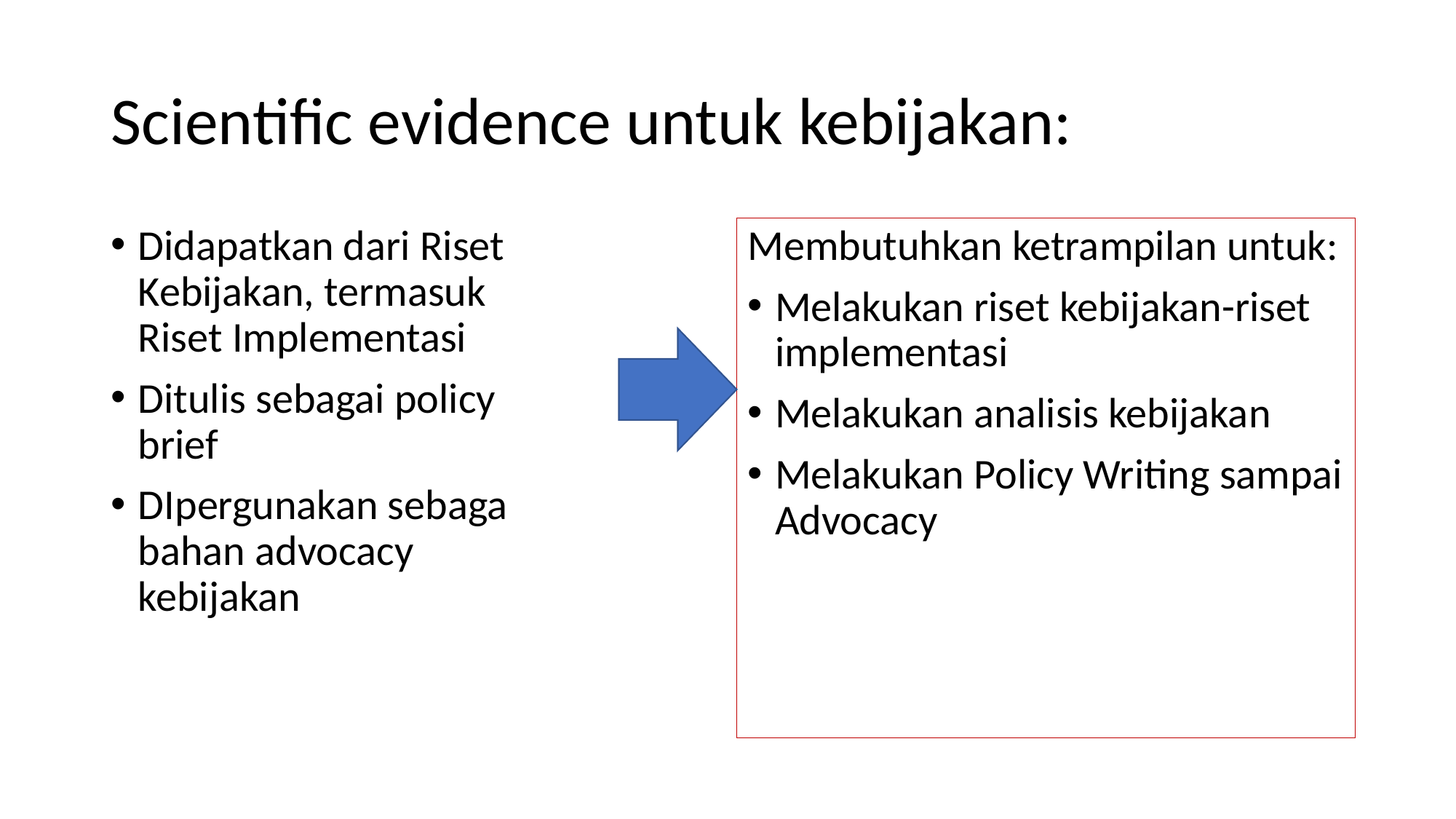

# Scientific evidence untuk kebijakan:
Didapatkan dari Riset Kebijakan, termasuk Riset Implementasi
Ditulis sebagai policy brief
DIpergunakan sebaga bahan advocacy kebijakan
Membutuhkan ketrampilan untuk:
Melakukan riset kebijakan-riset implementasi
Melakukan analisis kebijakan
Melakukan Policy Writing sampai Advocacy

6